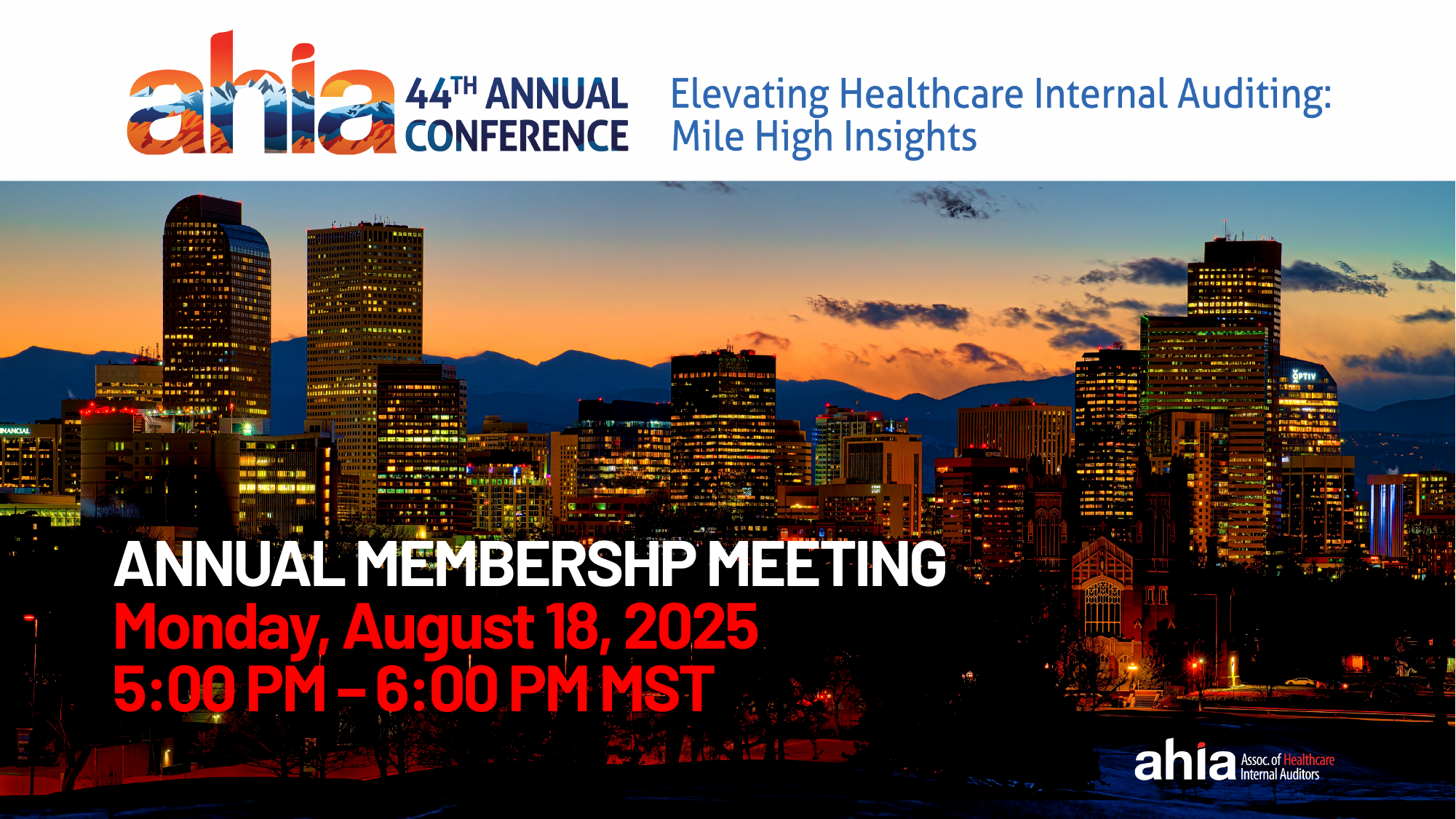

ANNUAL MEMBERSHP MEETING
Monday, August 18, 2025
5:00 PM – 6:00 PM MST